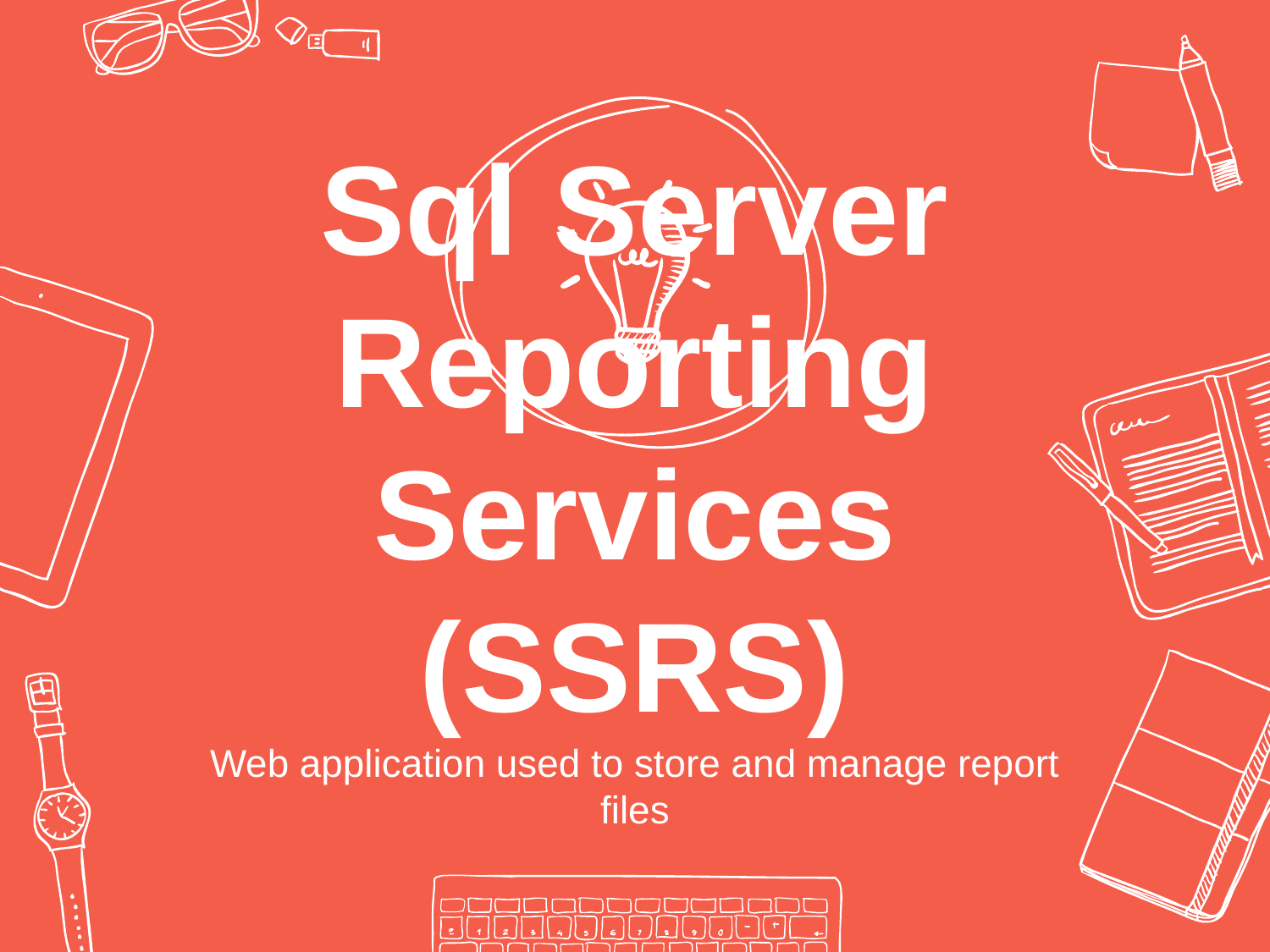

Sql Server Reporting Services (SSRS)
Web application used to store and manage report files